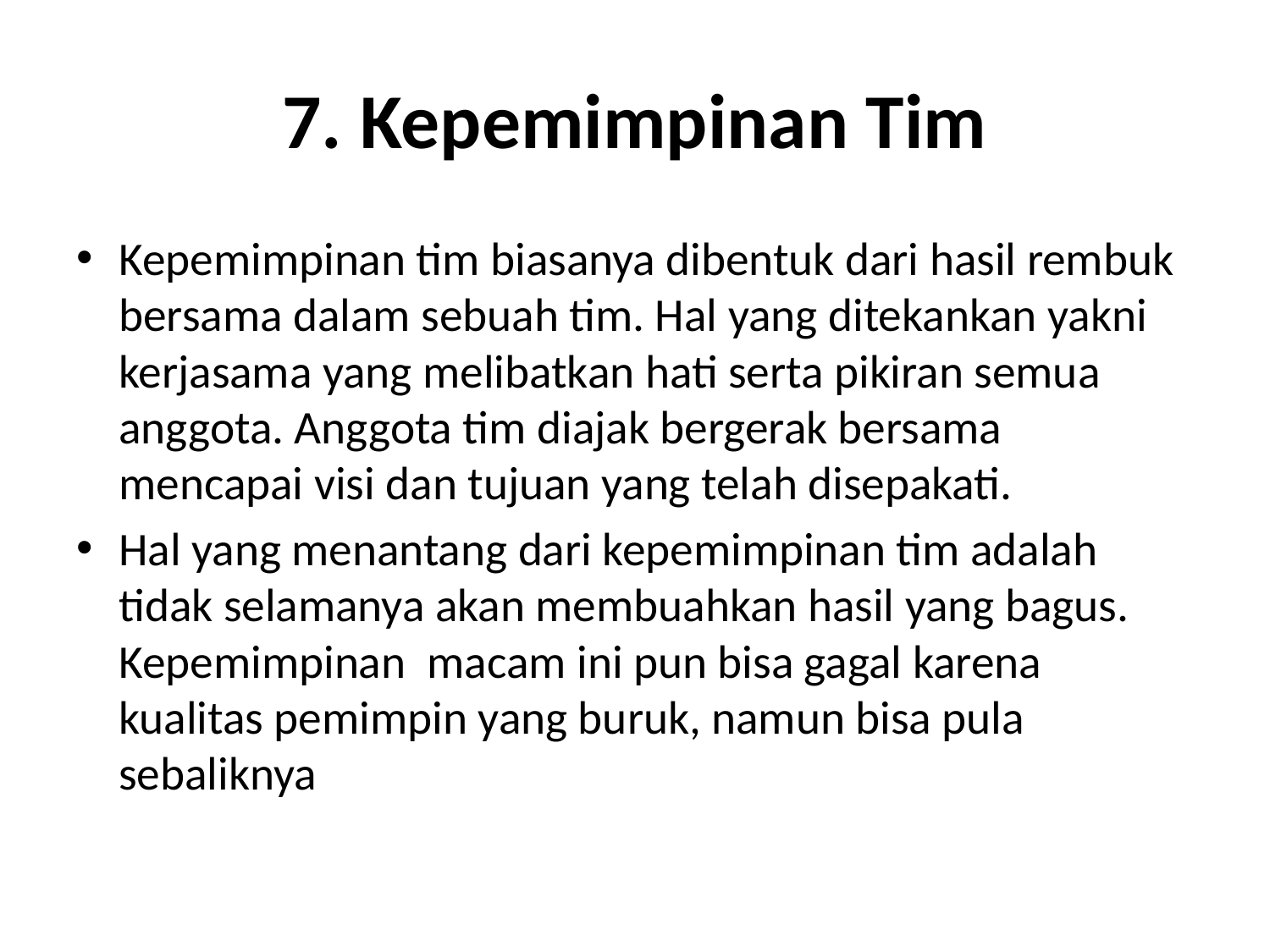

# 7. Kepemimpinan Tim
Kepemimpinan tim biasanya dibentuk dari hasil rembuk bersama dalam sebuah tim. Hal yang ditekankan yakni kerjasama yang melibatkan hati serta pikiran semua anggota. Anggota tim diajak bergerak bersama mencapai visi dan tujuan yang telah disepakati.
Hal yang menantang dari kepemimpinan tim adalah tidak selamanya akan membuahkan hasil yang bagus. Kepemimpinan  macam ini pun bisa gagal karena kualitas pemimpin yang buruk, namun bisa pula sebaliknya